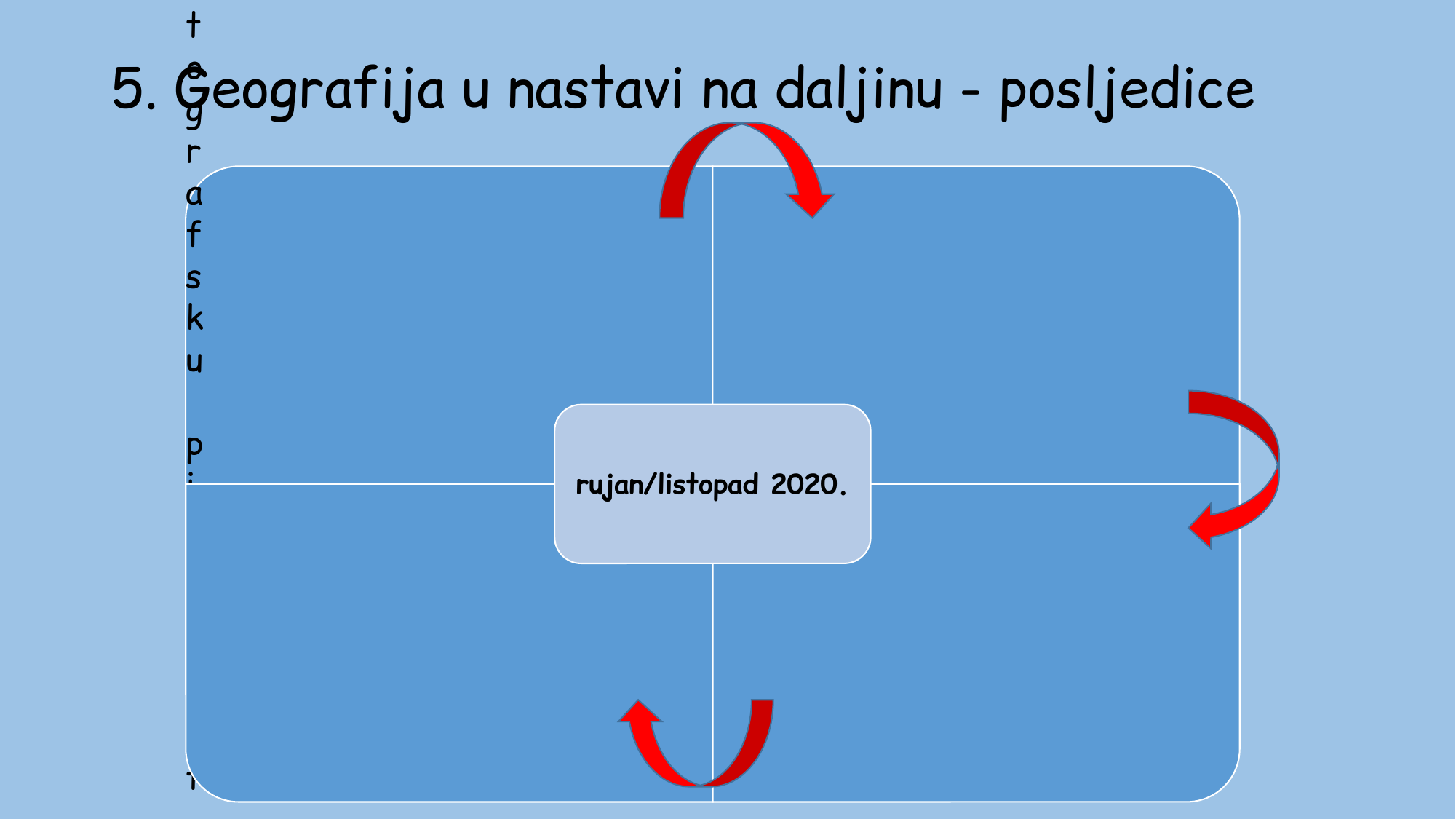

# 5. Geografija u nastavi na daljinu - posljedice

rujan/listopad 2020.